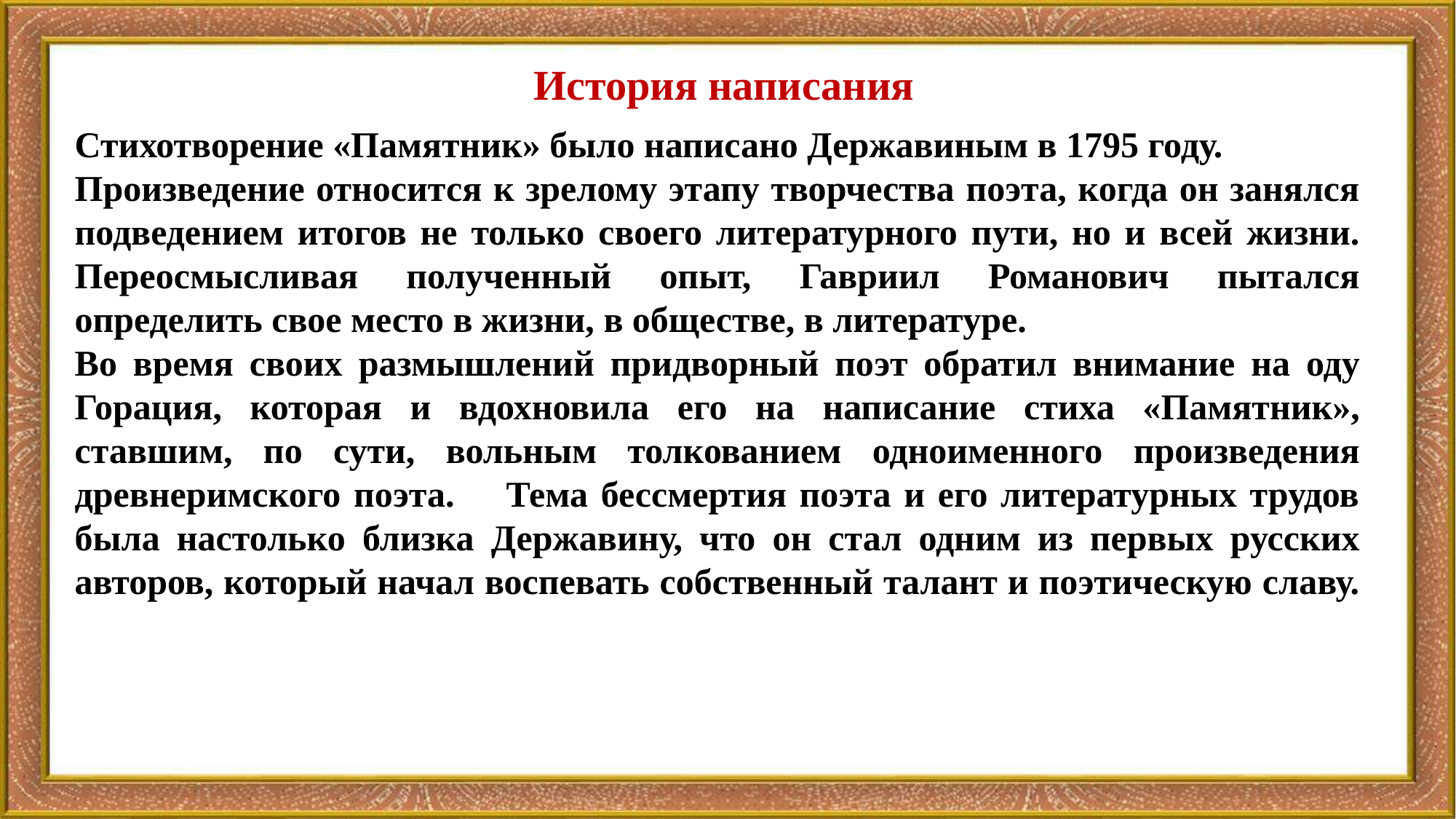

История написания
Стихотворение «Памятник» было написано Державиным в 1795 году.
Произведение относится к зрелому этапу творчества поэта, когда он занялся подведением итогов не только своего литературного пути, но и всей жизни. Переосмысливая полученный опыт, Гавриил Романович пытался определить свое место в жизни, в обществе, в литературе.
Во время своих размышлений придворный поэт обратил внимание на оду Горация, которая и вдохновила его на написание стиха «Памятник», ставшим, по сути, вольным толкованием одноименного произведения древнеримского поэта.    Тема бессмертия поэта и его литературных трудов была настолько близка Державину, что он стал одним из первых русских авторов, который начал воспевать собственный талант и поэтическую славу.